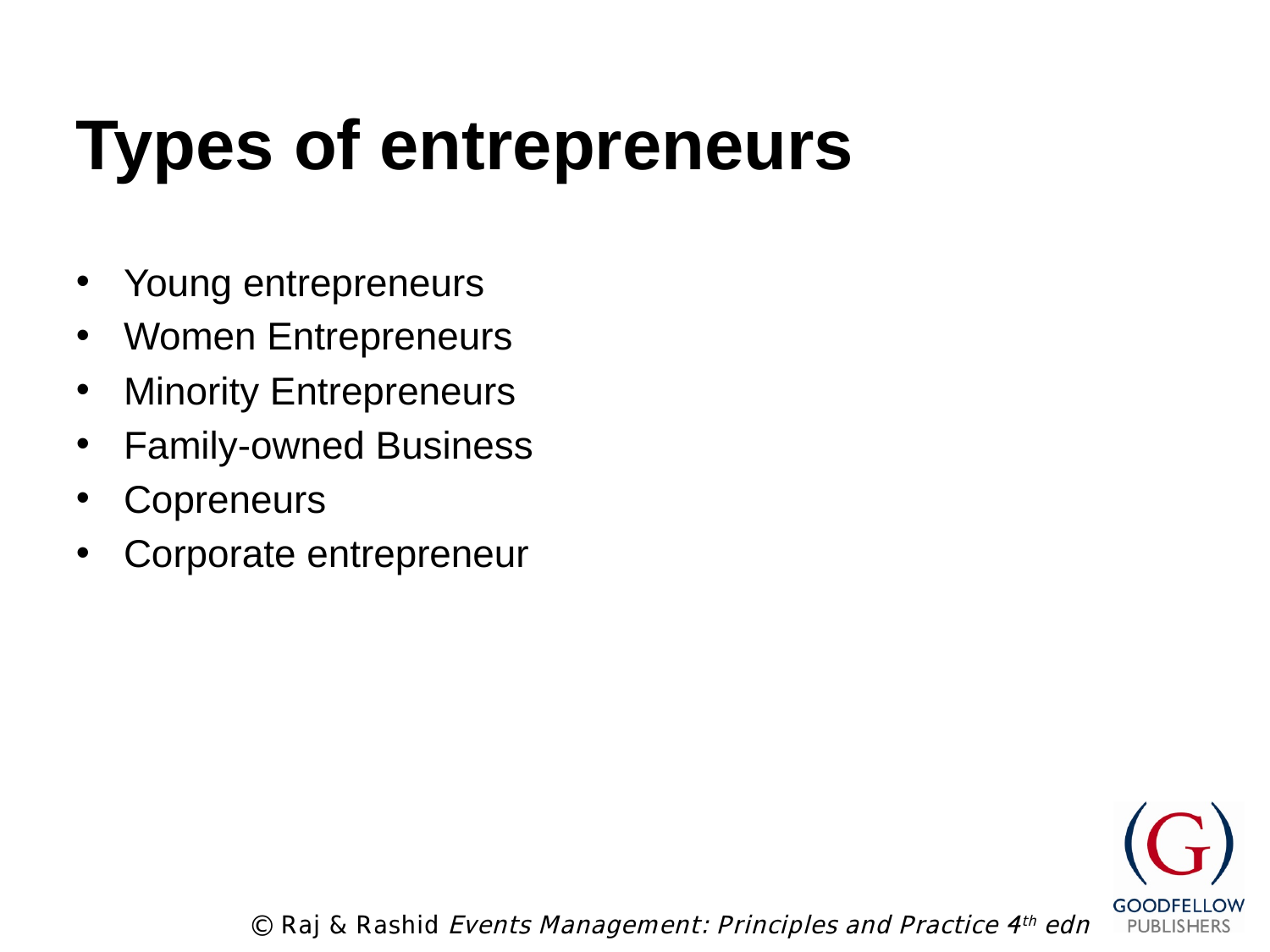

# Types of entrepreneurs
Young entrepreneurs
Women Entrepreneurs
Minority Entrepreneurs
Family-owned Business
Copreneurs
Corporate entrepreneur